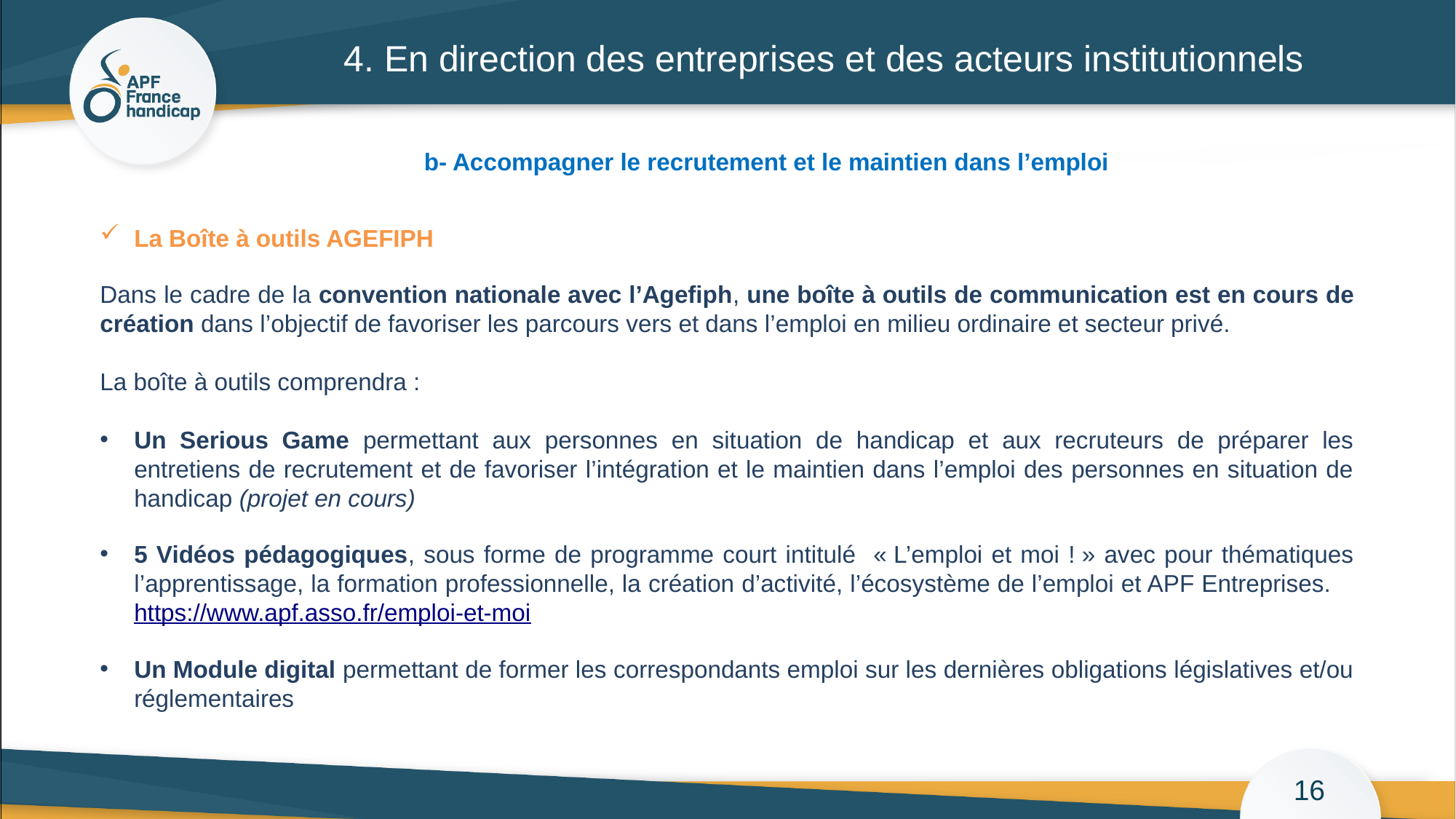

# 4. En direction des entreprises et des acteurs institutionnels
b- Accompagner le recrutement et le maintien dans l’emploi
La Boîte à outils AGEFIPH
Dans le cadre de la convention nationale avec l’Agefiph, une boîte à outils de communication est en cours de création dans l’objectif de favoriser les parcours vers et dans l’emploi en milieu ordinaire et secteur privé.

La boîte à outils comprendra :

Un Serious Game permettant aux personnes en situation de handicap et aux recruteurs de préparer les entretiens de recrutement et de favoriser l’intégration et le maintien dans l’emploi des personnes en situation de handicap (projet en cours)
5 Vidéos pédagogiques, sous forme de programme court intitulé  « L’emploi et moi ! » avec pour thématiques l’apprentissage, la formation professionnelle, la création d’activité, l’écosystème de l’emploi et APF Entreprises.    https://www.apf.asso.fr/emploi-et-moi
Un Module digital permettant de former les correspondants emploi sur les dernières obligations législatives et/ou réglementaires
16